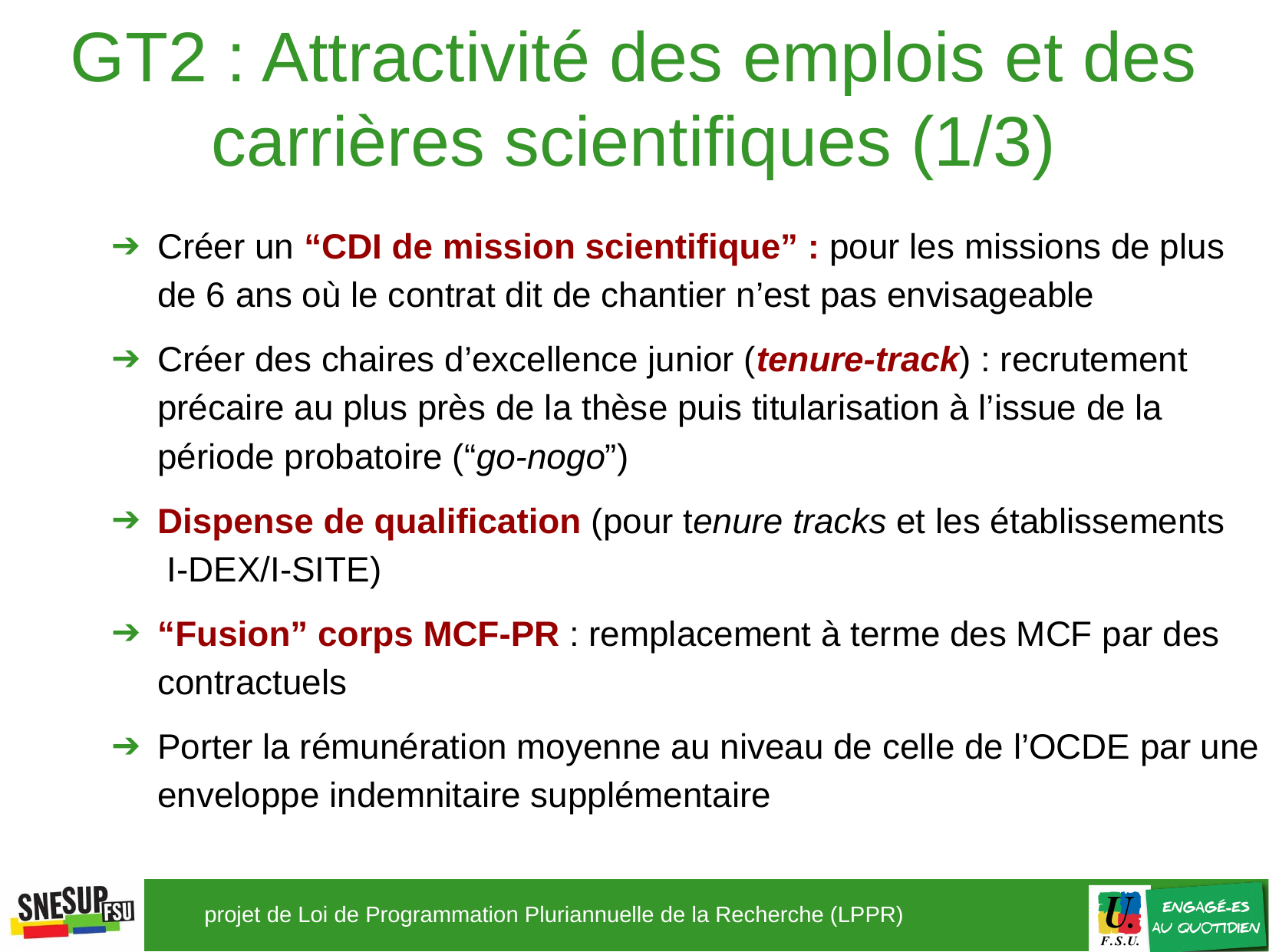

GT2 : Attractivité des emplois et des carrières scientifiques (1/3)
Créer un “CDI de mission scientifique” : pour les missions de plus de 6 ans où le contrat dit de chantier n’est pas envisageable
Créer des chaires d’excellence junior (tenure-track) : recrutement précaire au plus près de la thèse puis titularisation à l’issue de la période probatoire (“go-nogo”)
Dispense de qualification (pour tenure tracks et les établissements
 I-DEX/I-SITE)
“Fusion” corps MCF-PR : remplacement à terme des MCF par des contractuels
Porter la rémunération moyenne au niveau de celle de l’OCDE par une enveloppe indemnitaire supplémentaire